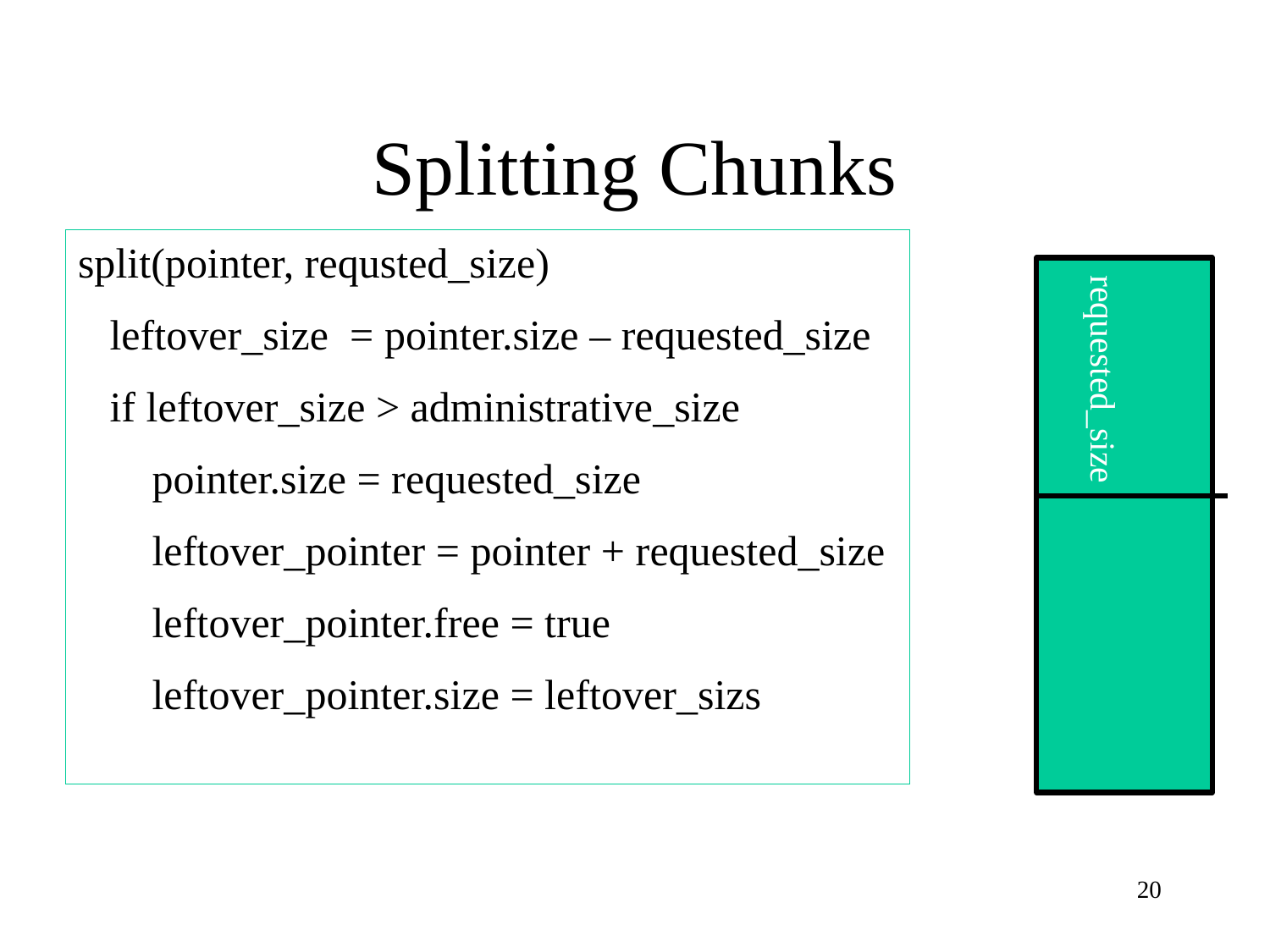

# Splitting Chunks
split(pointer, requsted_size)
   leftover_size  = pointer.size – requested_size
   if leftover_size > administrative_size
       pointer.size = requested_size
       leftover_pointer = pointer + requested_size
       leftover_pointer.free = true
       leftover_pointer.size = leftover_sizs

requested_size
20